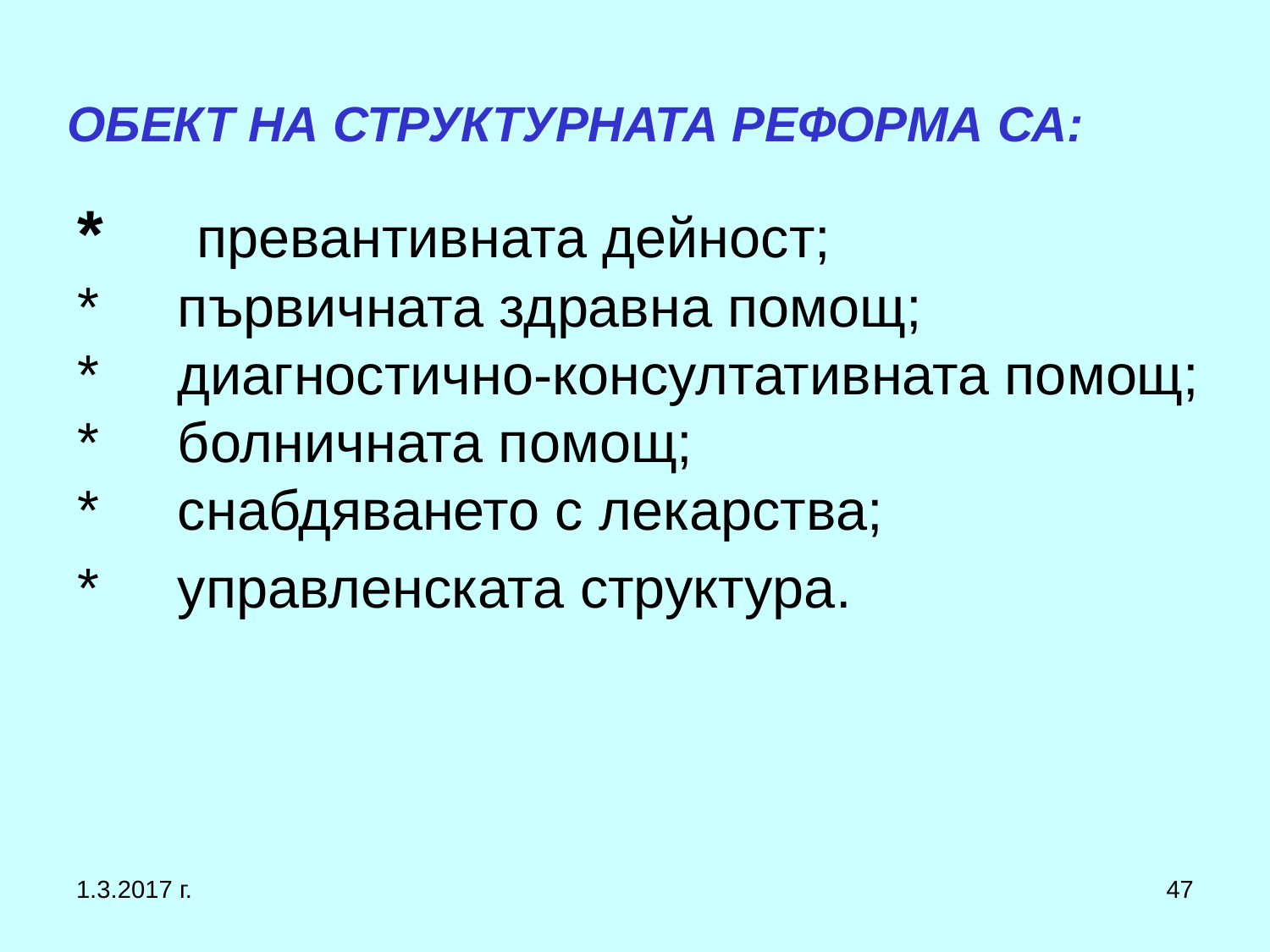

# *     превантивната дейност; *     първичната здравна помощ; *     диагностично-консултативната помощ; *     болничната помощ; *     снабдяването с лекарства; *     управленската структура.
ОБЕКТ НА СТРУКТУРНАТА РЕФОРМА СА:
1.3.2017 г.
47